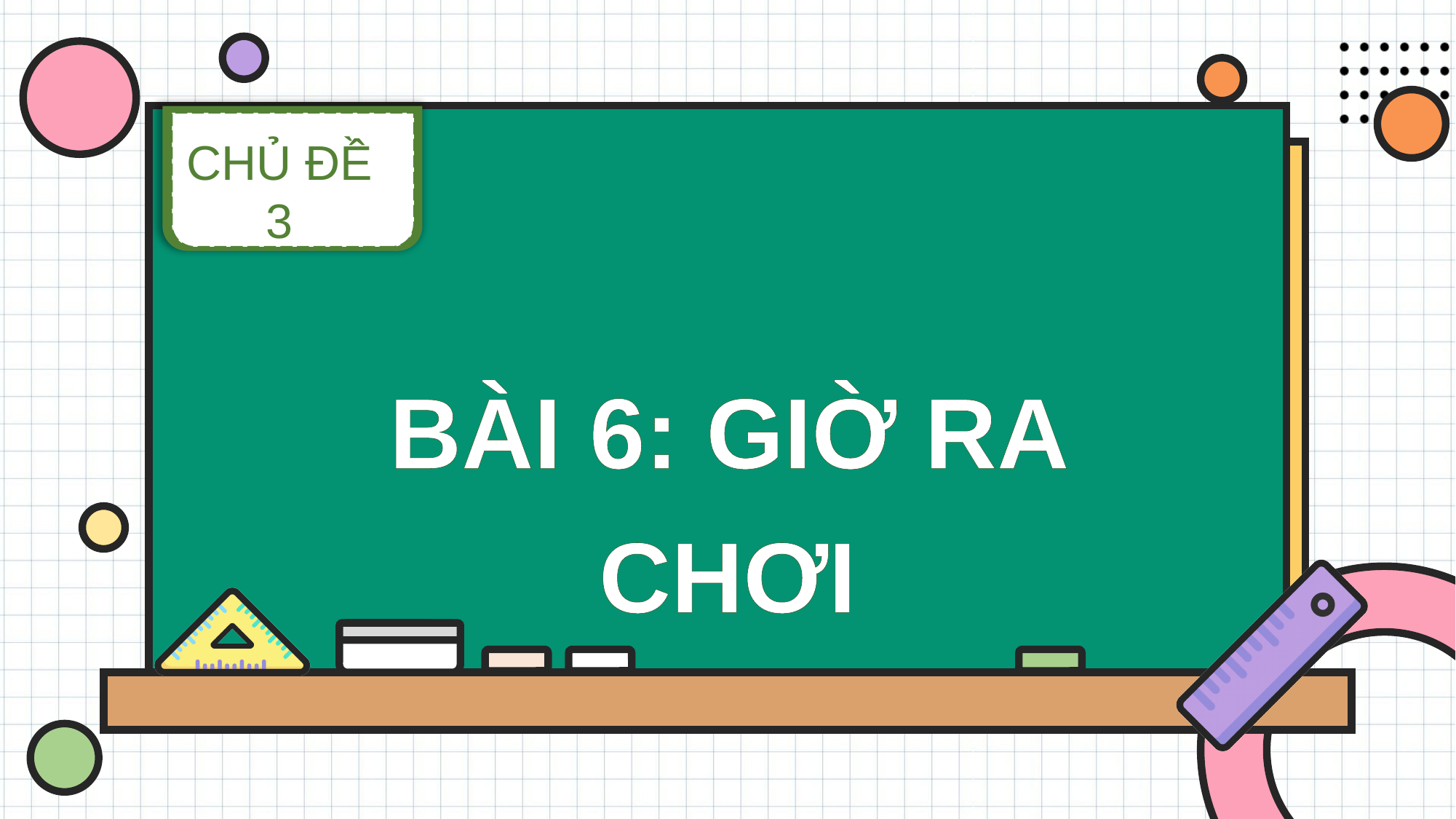

CHỦ ĐỀ 3
BÀI 6: GIỜ RA CHƠI